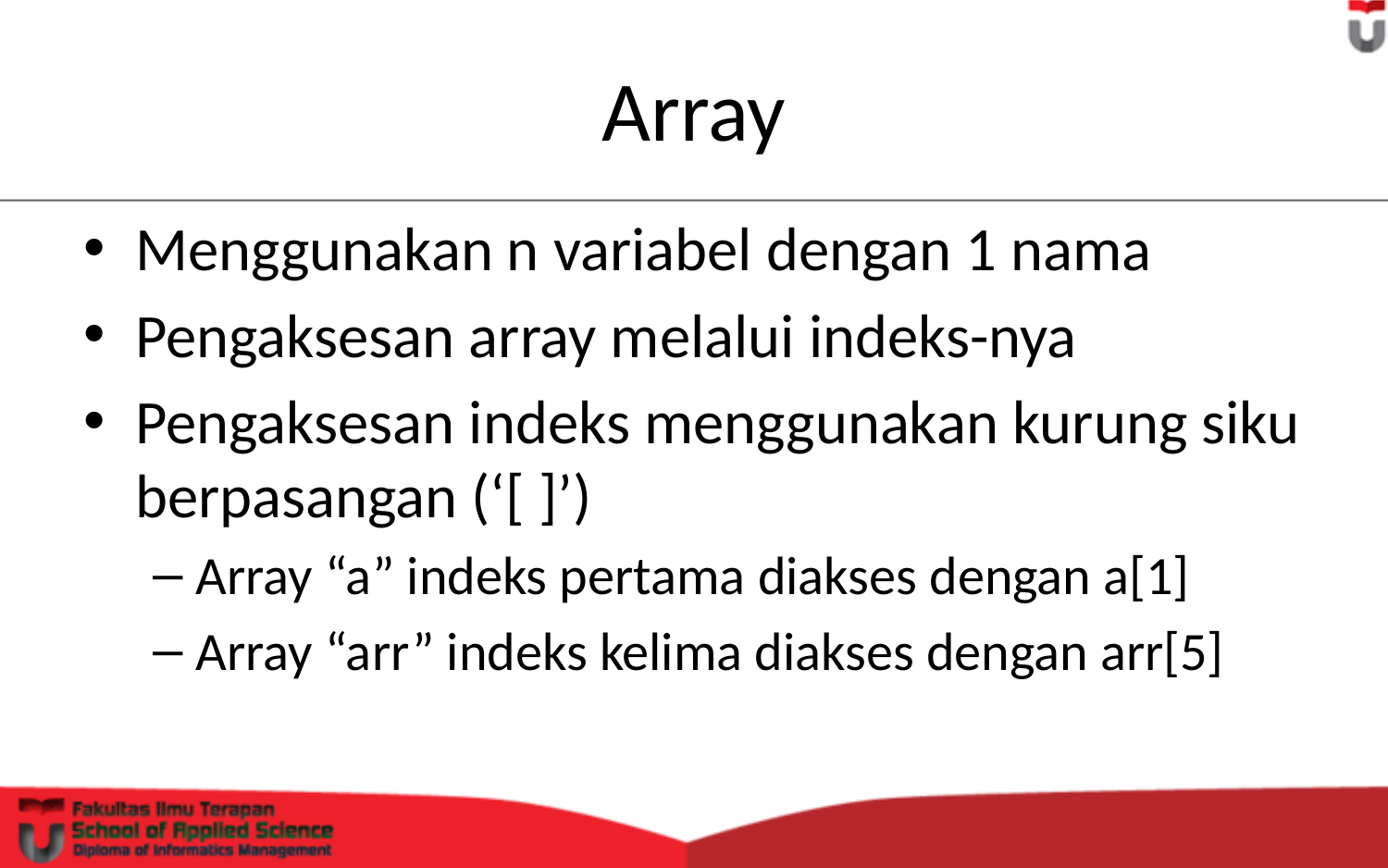

# Array
Menggunakan n variabel dengan 1 nama
Pengaksesan array melalui indeks-nya
Pengaksesan indeks menggunakan kurung siku berpasangan (‘[ ]’)
Array “a” indeks pertama diakses dengan a[1]
Array “arr” indeks kelima diakses dengan arr[5]